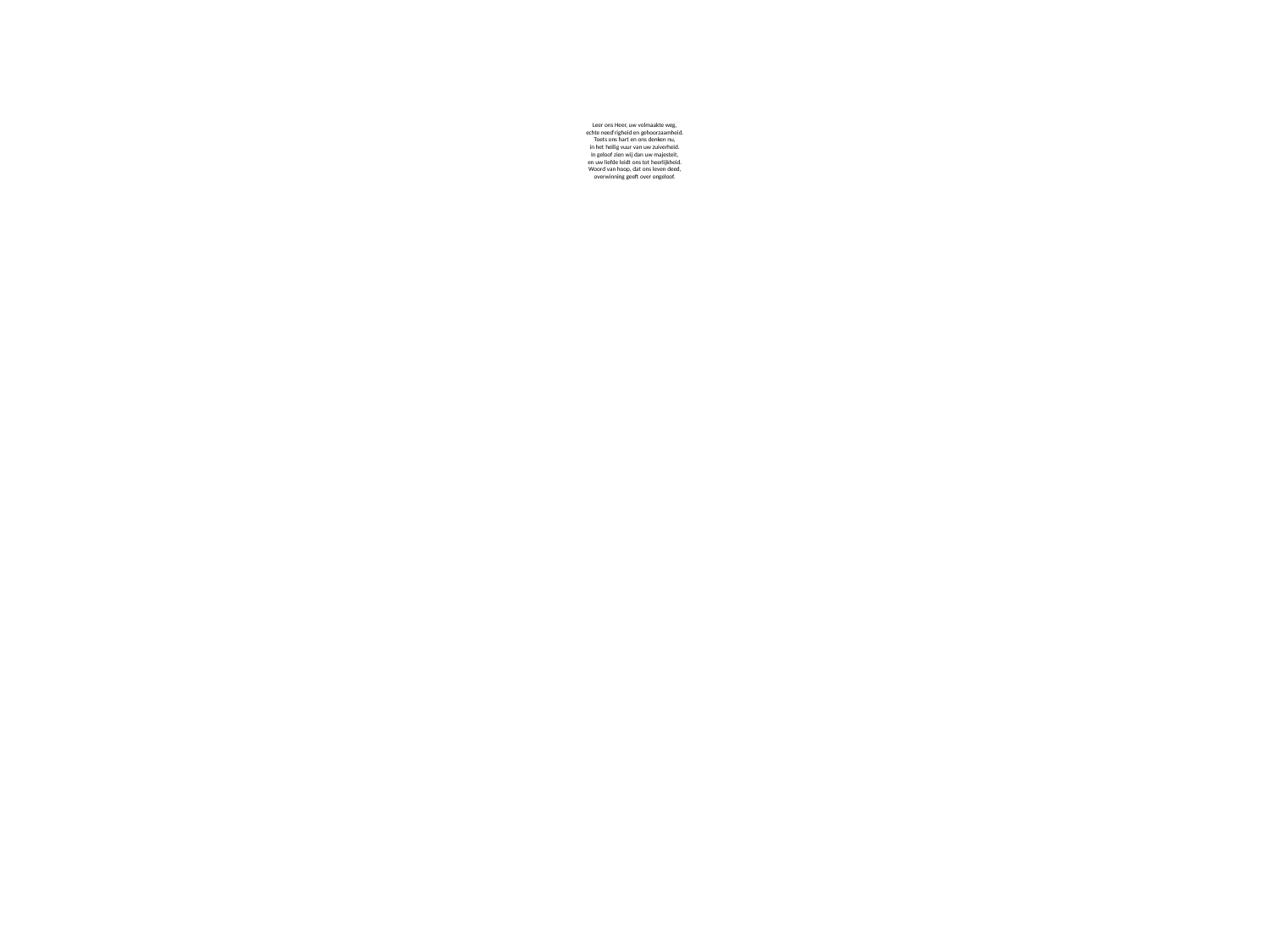

# Leer ons Heer, uw volmaakte weg, echte need'righeid en gehoorzaamheid. Toets ons hart en ons denken nu, in het heilig vuur van uw zuiverheid. In geloof zien wij dan uw majesteit, en uw liefde leidt ons tot heerlijkheid. Woord van hoop, dat ons leven deed, overwinning geeft over ongeloof.